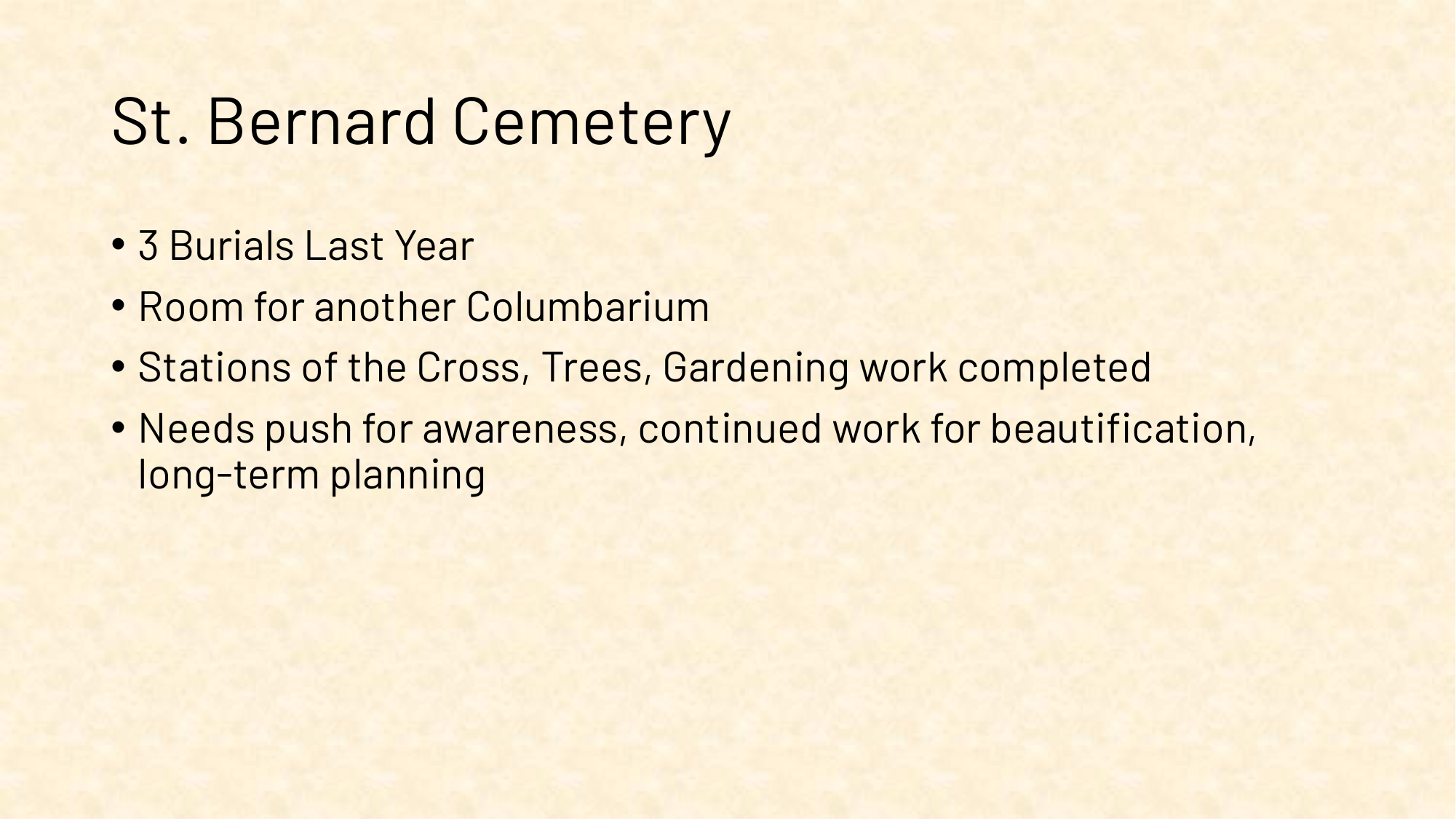

# St. Bernard Cemetery
3 Burials Last Year
Room for another Columbarium
Stations of the Cross, Trees, Gardening work completed
Needs push for awareness, continued work for beautification, long-term planning